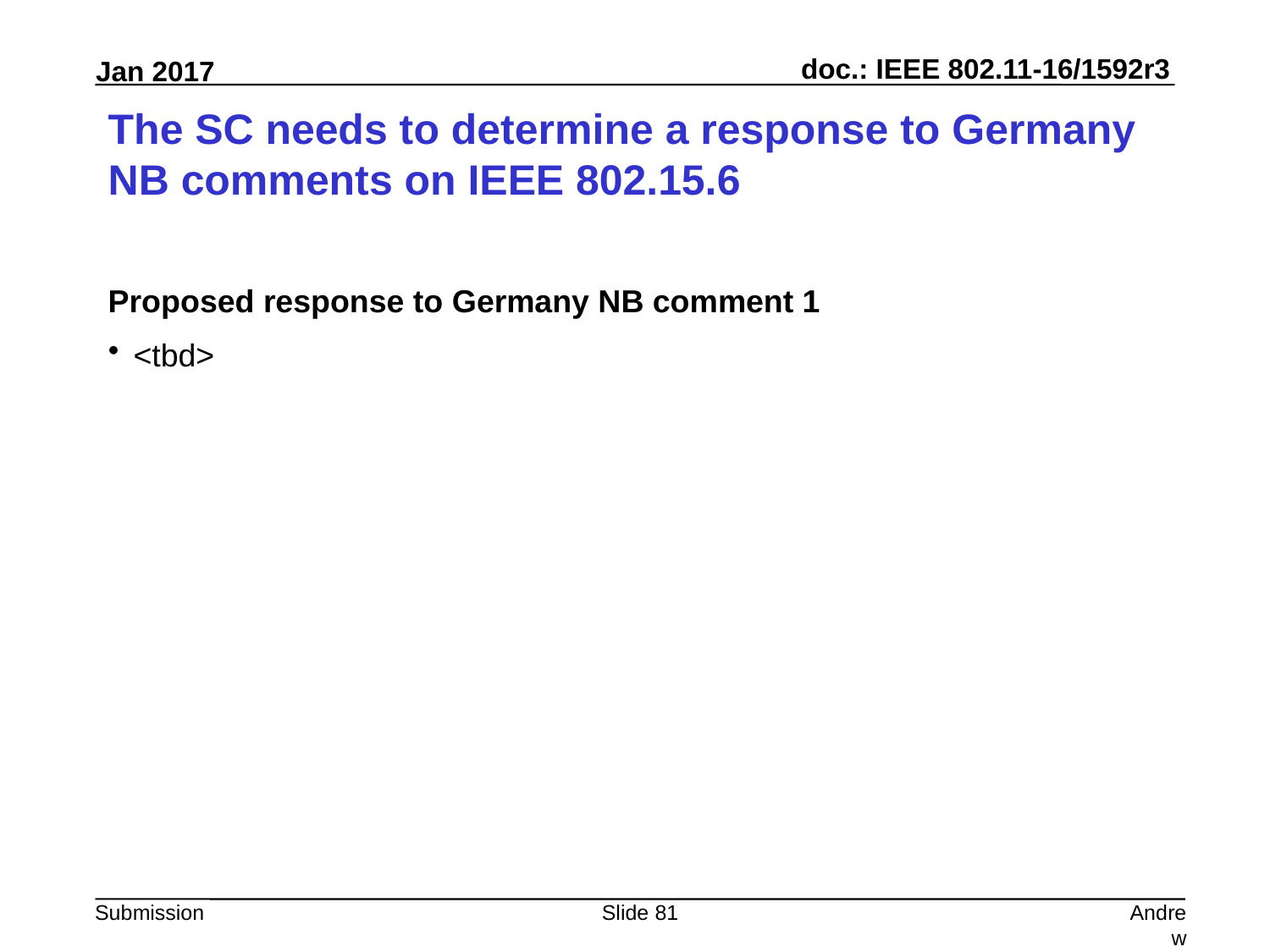

# The SC needs to determine a response to Germany NB comments on IEEE 802.15.6
Proposed response to Germany NB comment 1
<tbd>
Slide 81
Andrew Myles, Cisco